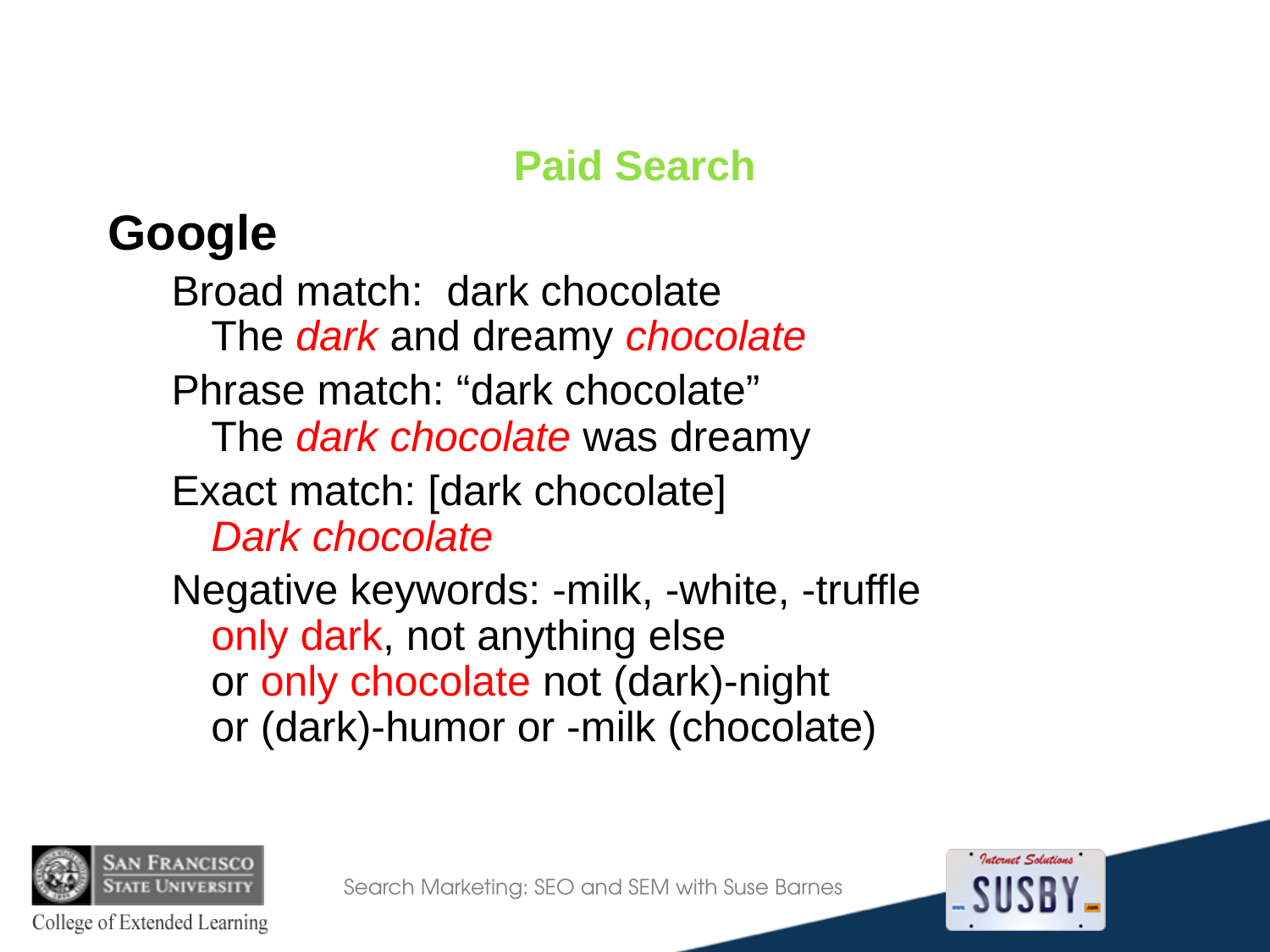

# Paid Search
Google
Broad match:  dark chocolate
The dark and dreamy chocolate
Phrase match: “dark chocolate”
The dark chocolate was dreamy
Exact match: [dark chocolate]
Dark chocolate
Negative keywords: -milk, -white, -truffle
only dark, not anything else
or only chocolate not (dark)-night
or (dark)-humor or -milk (chocolate)